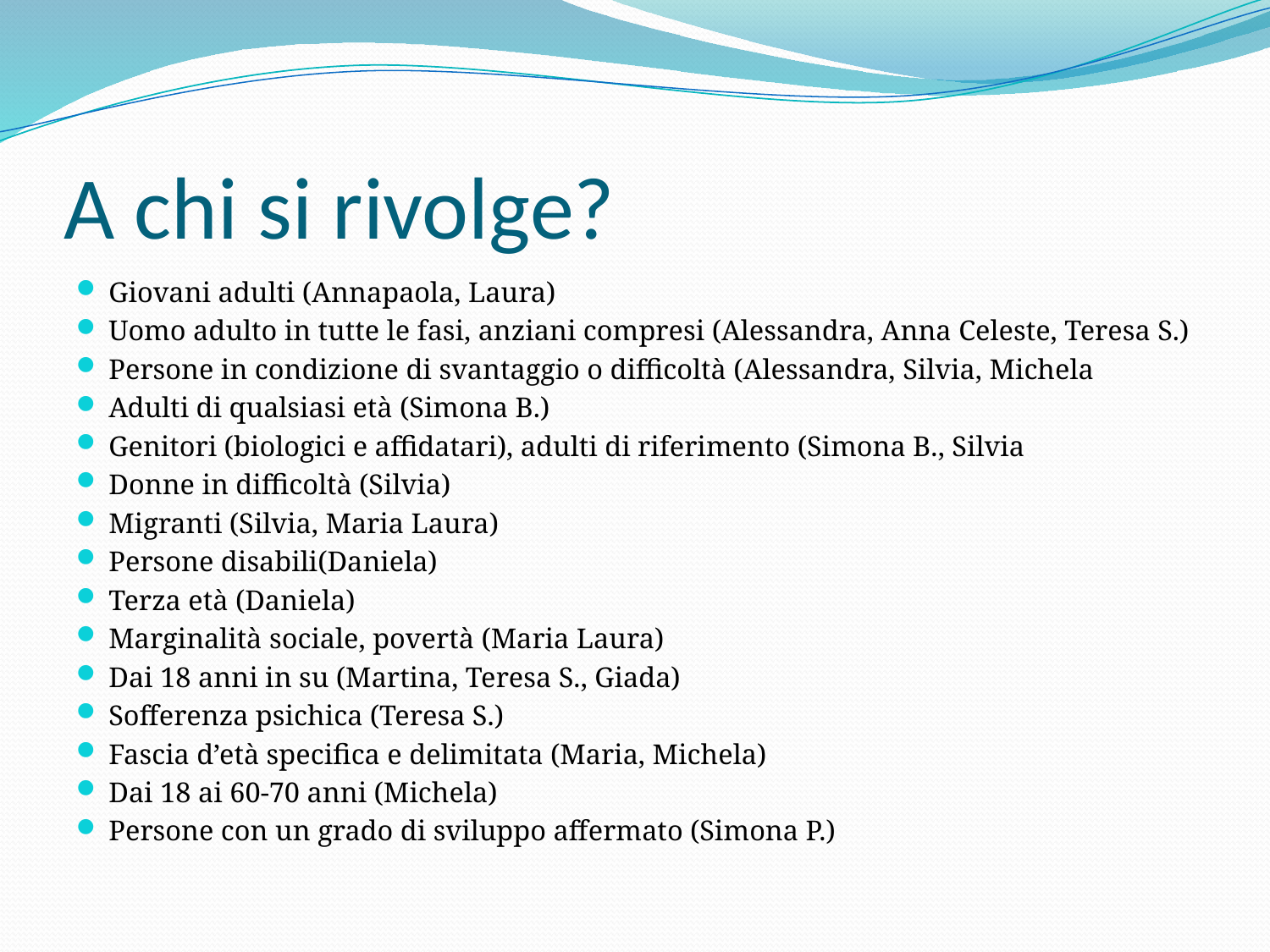

# A chi si rivolge?
Giovani adulti (Annapaola, Laura)
Uomo adulto in tutte le fasi, anziani compresi (Alessandra, Anna Celeste, Teresa S.)
Persone in condizione di svantaggio o difficoltà (Alessandra, Silvia, Michela
Adulti di qualsiasi età (Simona B.)
Genitori (biologici e affidatari), adulti di riferimento (Simona B., Silvia
Donne in difficoltà (Silvia)
Migranti (Silvia, Maria Laura)
Persone disabili(Daniela)
Terza età (Daniela)
Marginalità sociale, povertà (Maria Laura)
Dai 18 anni in su (Martina, Teresa S., Giada)
Sofferenza psichica (Teresa S.)
Fascia d’età specifica e delimitata (Maria, Michela)
Dai 18 ai 60-70 anni (Michela)
Persone con un grado di sviluppo affermato (Simona P.)